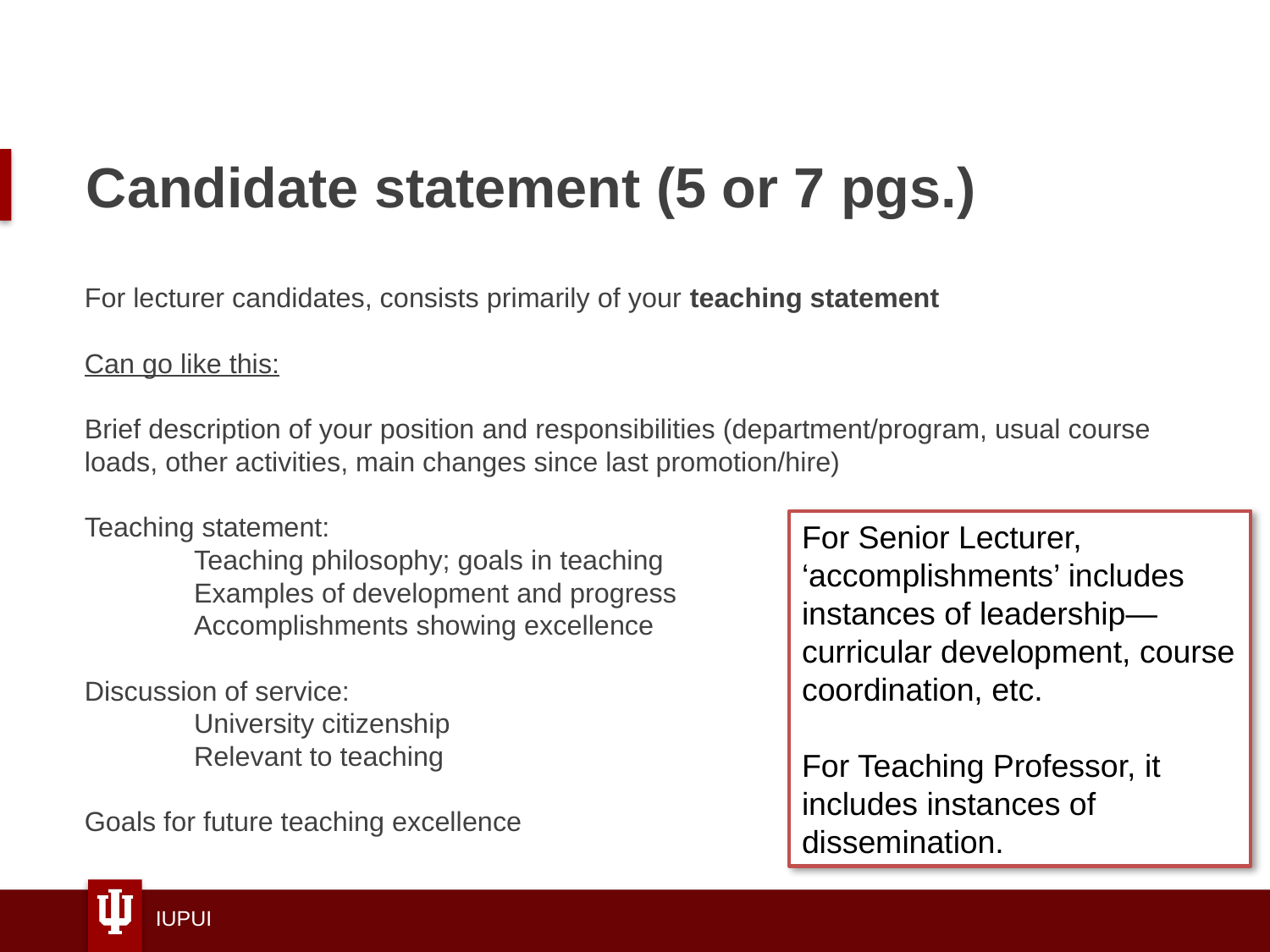

# Candidate statement (5 or 7 pgs.)
For lecturer candidates, consists primarily of your teaching statement

Can go like this:

Brief description of your position and responsibilities (department/program, usual course loads, other activities, main changes since last promotion/hire)

Teaching statement:
	Teaching philosophy; goals in teaching
	Examples of development and progress
	Accomplishments showing excellence

Discussion of service:
	University citizenship
	Relevant to teaching

Goals for future teaching excellence

For Senior Lecturer, ‘accomplishments’ includes instances of leadership—curricular development, course coordination, etc.

For Teaching Professor, it includes instances of dissemination.